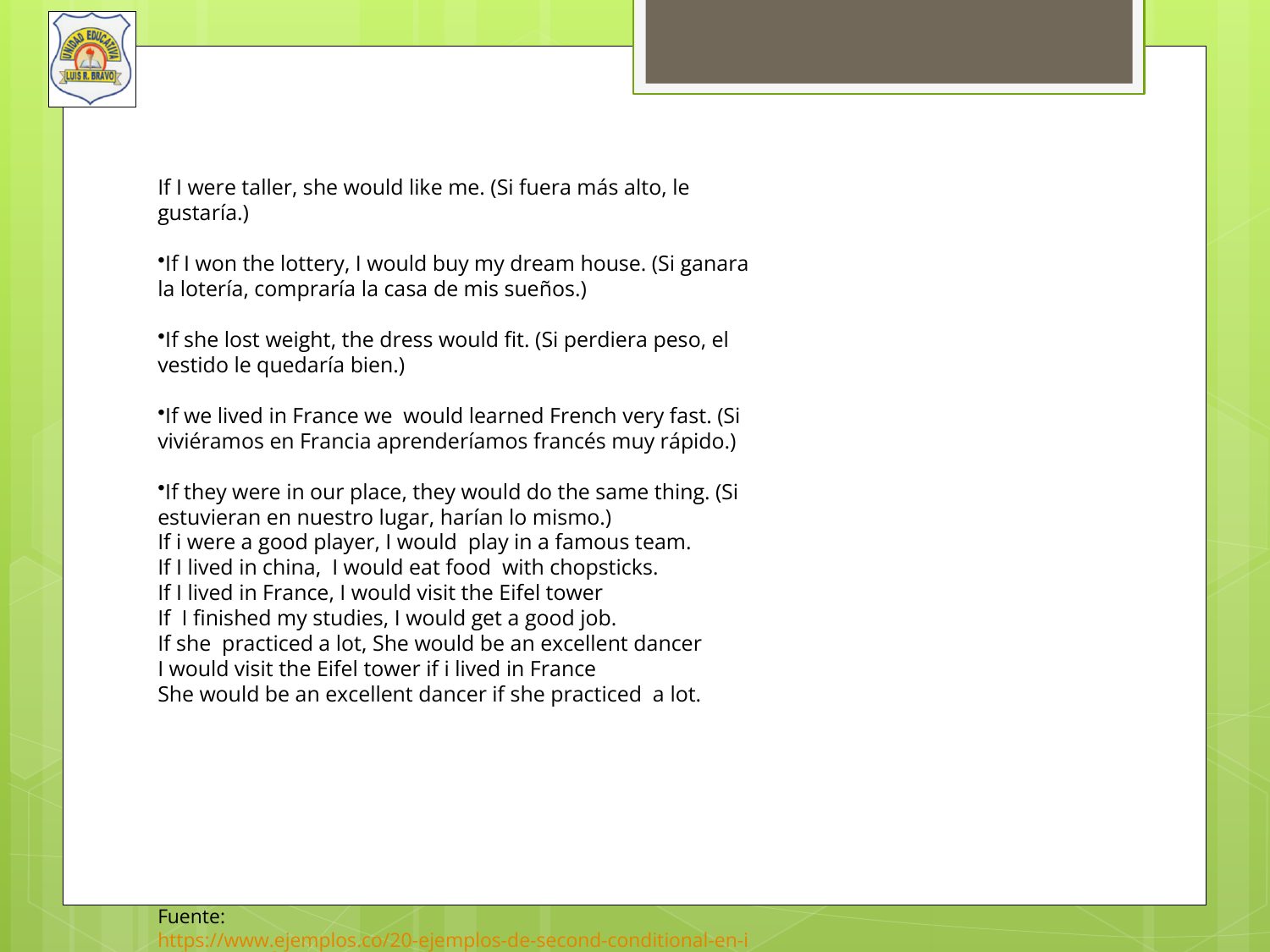

# If I were taller, she would like me. (Si fuera más alto, le gustaría.)
If I won the lottery, I would buy my dream house. (Si ganara la lotería, compraría la casa de mis sueños.)
If she lost weight, the dress would fit. (Si perdiera peso, el vestido le quedaría bien.)
If we lived in France we  would learned French very fast. (Si viviéramos en Francia aprenderíamos francés muy rápido.)
If they were in our place, they would do the same thing. (Si estuvieran en nuestro lugar, harían lo mismo.)
If i were a good player, I would  play in a famous team.
If I lived in china,  I would eat food  with chopsticks.
If I lived in France, I would visit the Eifel tower
If  I finished my studies, I would get a good job.
If she  practiced a lot, She would be an excellent dancer
I would visit the Eifel tower if i lived in France
She would be an excellent dancer if she practiced  a lot.
Fuente: https://www.ejemplos.co/20-ejemplos-de-second-conditional-en-ingles/#ixzz6fwvyq7yJ